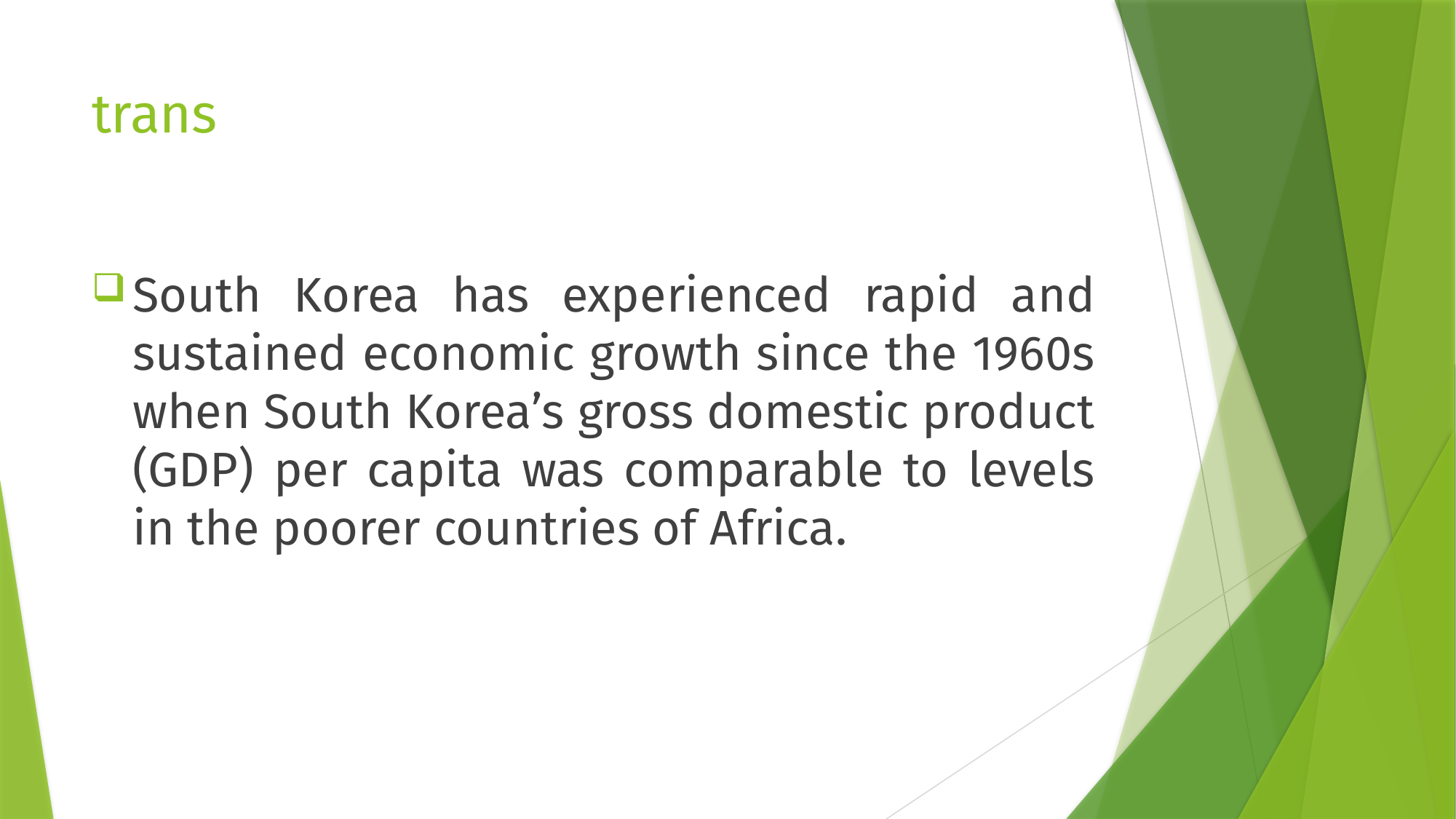

# trans
South Korea has experienced rapid and sustained economic growth since the 1960s when South Korea’s gross domestic product (GDP) per capita was comparable to levels in the poorer countries of Africa.